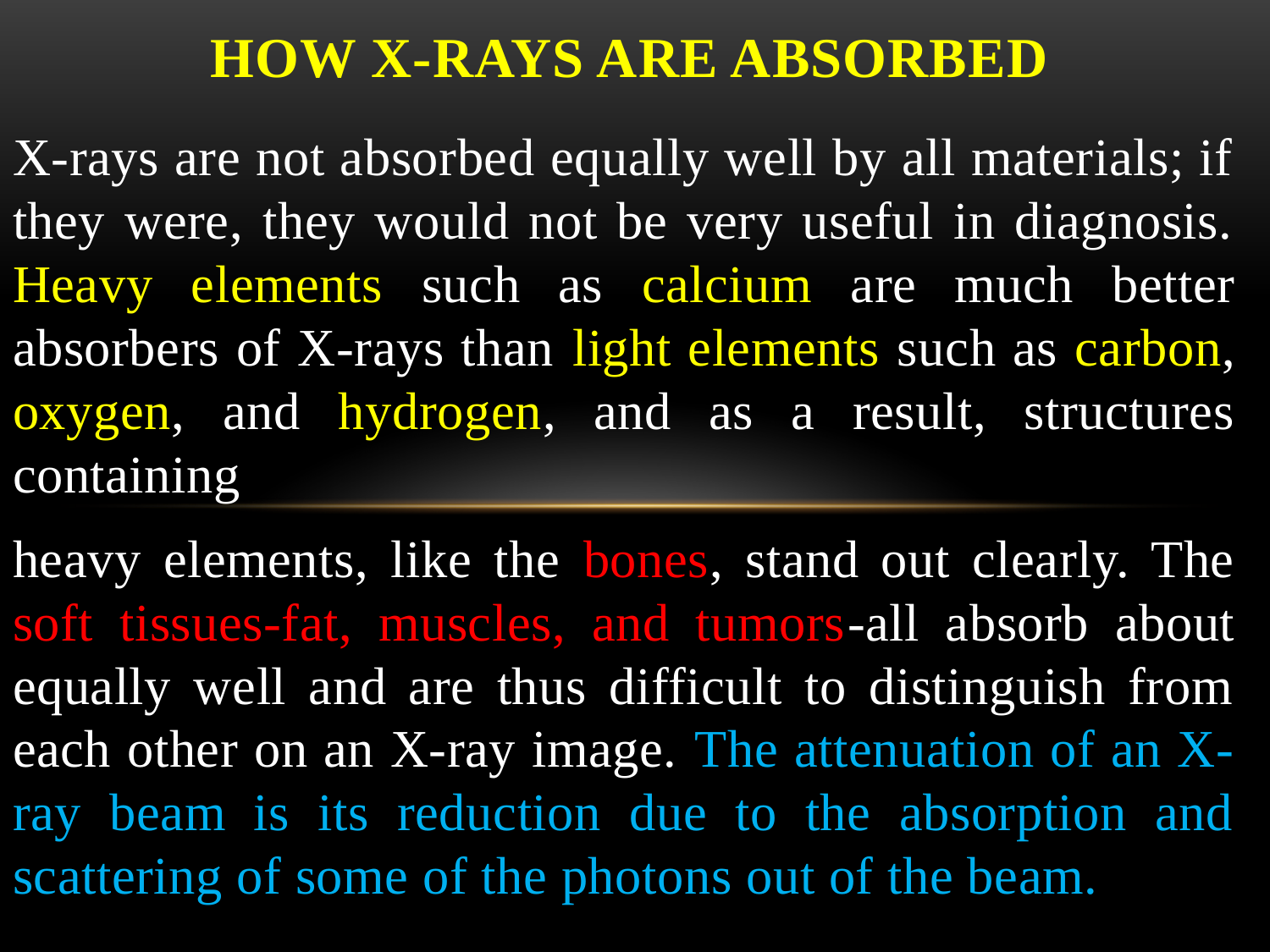

# How X-rays are absorbed
X-rays are not absorbed equally well by all materials; if they were, they would not be very useful in diagnosis. Heavy elements such as calcium are much better absorbers of X-rays than light elements such as carbon, oxygen, and hydrogen, and as a result, structures containing
heavy elements, like the bones, stand out clearly. The soft tissues-fat, muscles, and tumors-all absorb about equally well and are thus difficult to distinguish from each other on an X-ray image. The attenuation of an X-ray beam is its reduction due to the absorption and scattering of some of the photons out of the beam.